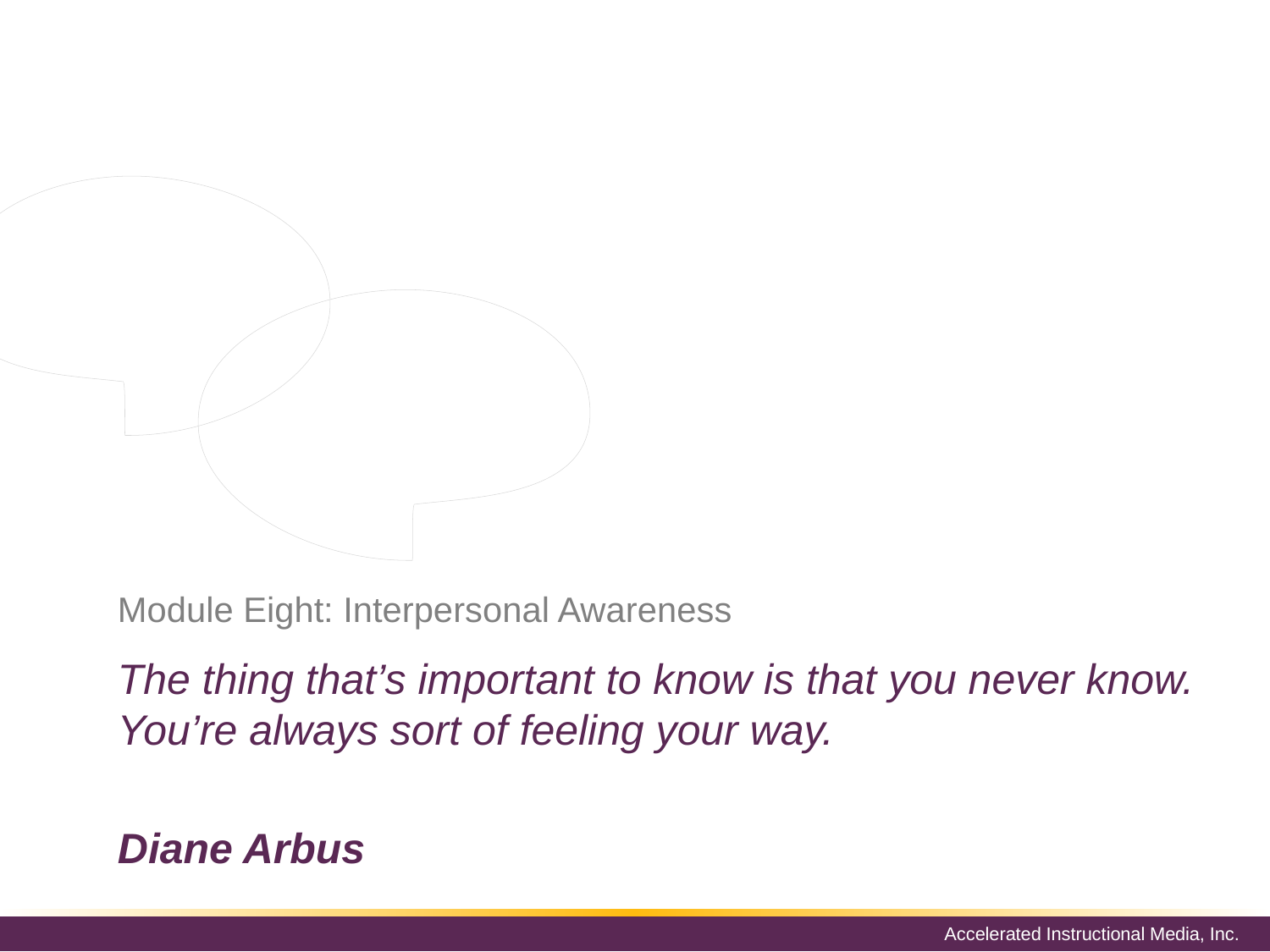

As you develop a greater degree of self awareness, you will also become more aware of the dynamics at play in your interactions with others. When you have a greater awareness of thinking, learning, and personality styles, you also have a responsibility to be more adaptable in your interactions with others.

# Module Eight: Interpersonal Awareness
The thing that’s important to know is that you never know. You’re always sort of feeling your way.

Diane Arbus